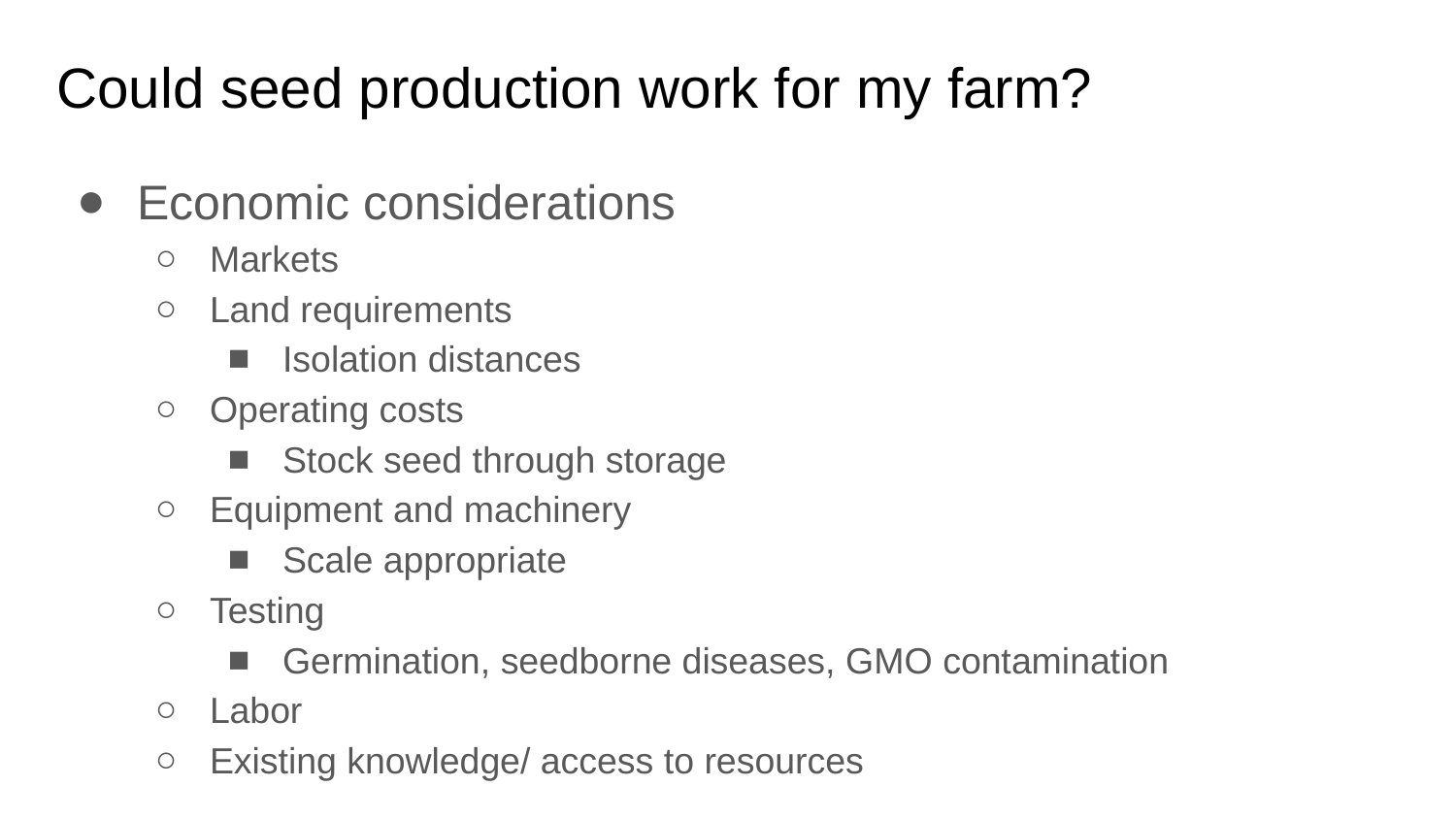

# Could seed production work for my farm?
Economic considerations
Markets
Land requirements
Isolation distances
Operating costs
Stock seed through storage
Equipment and machinery
Scale appropriate
Testing
Germination, seedborne diseases, GMO contamination
Labor
Existing knowledge/ access to resources